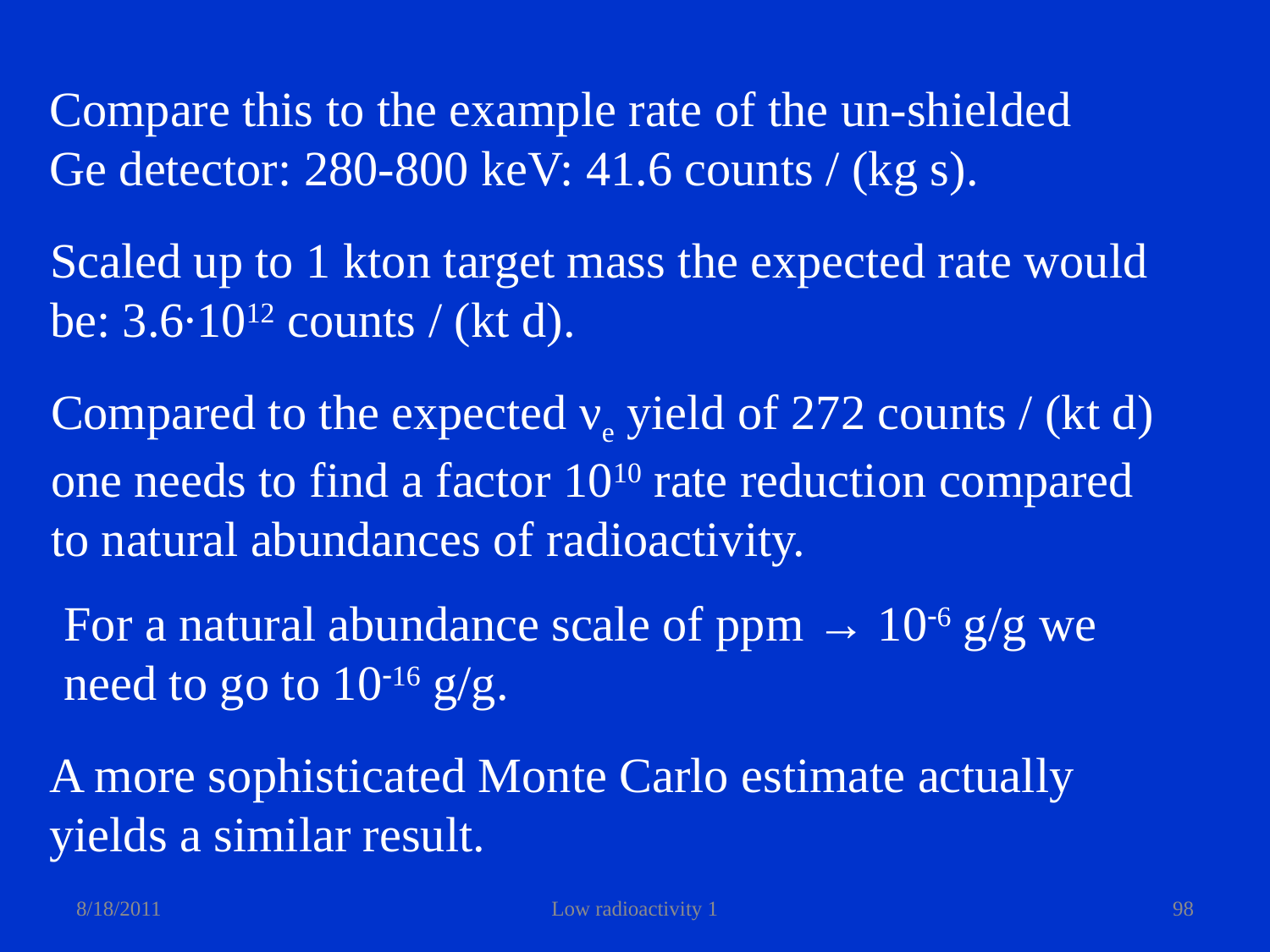

Compare this to the example rate of the un-shielded
Ge detector: 280-800 keV: 41.6 counts / (kg s).
Scaled up to 1 kton target mass the expected rate would
be: 3.6∙1012 counts / (kt d).
Compared to the expected νe yield of 272 counts / (kt d)
one needs to find a factor 1010 rate reduction compared
to natural abundances of radioactivity.
For a natural abundance scale of ppm → 10−6 g/g we
need to go to 10−16 g/g.
A more sophisticated Monte Carlo estimate actually
yields a similar result.
8/18/2011
Low radioactivity 1
98